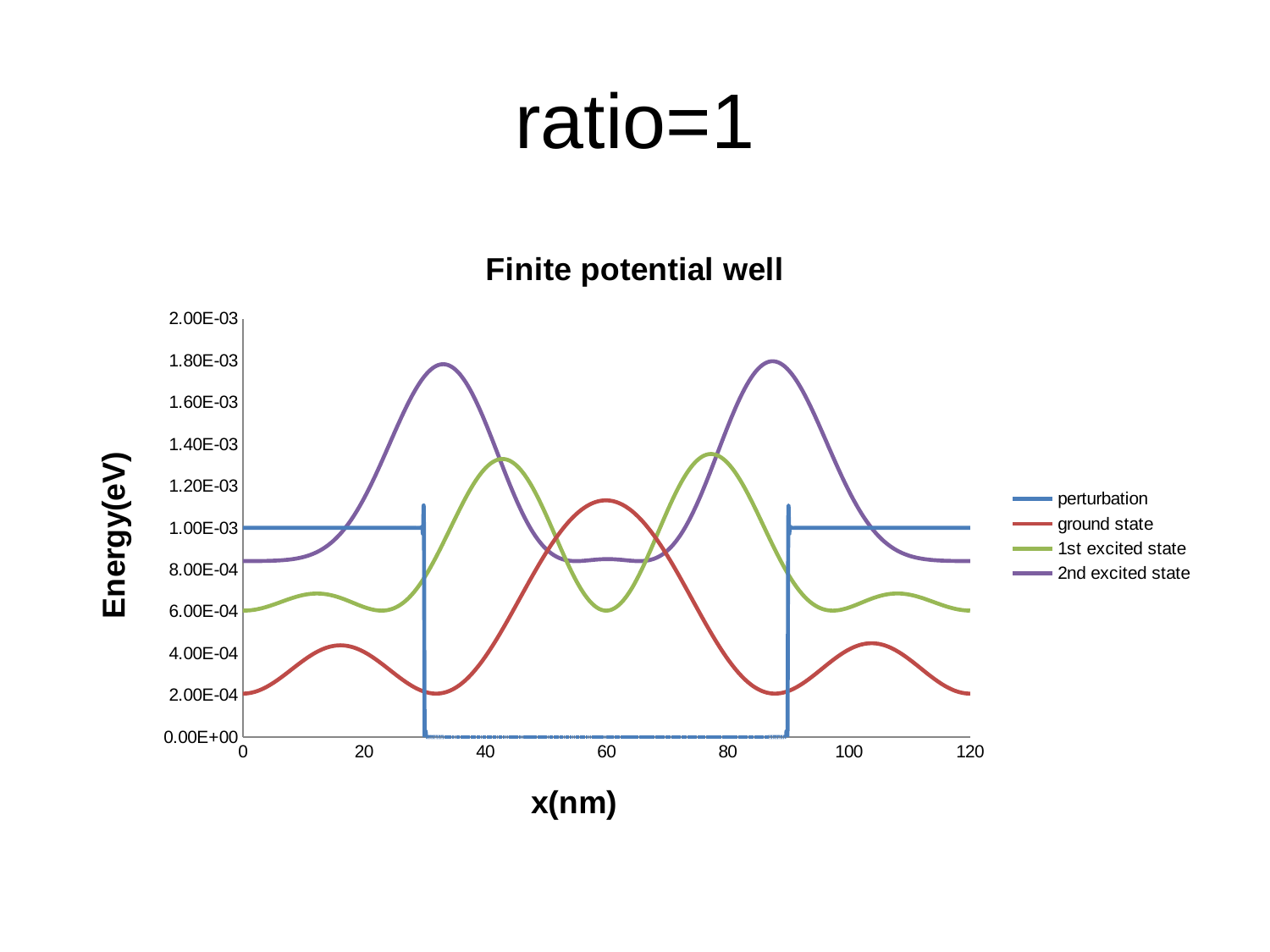

# ratio=1

### Chart: Finite potential well

| Category | perturbation |  |  |  |
|---|---|---|---|---|